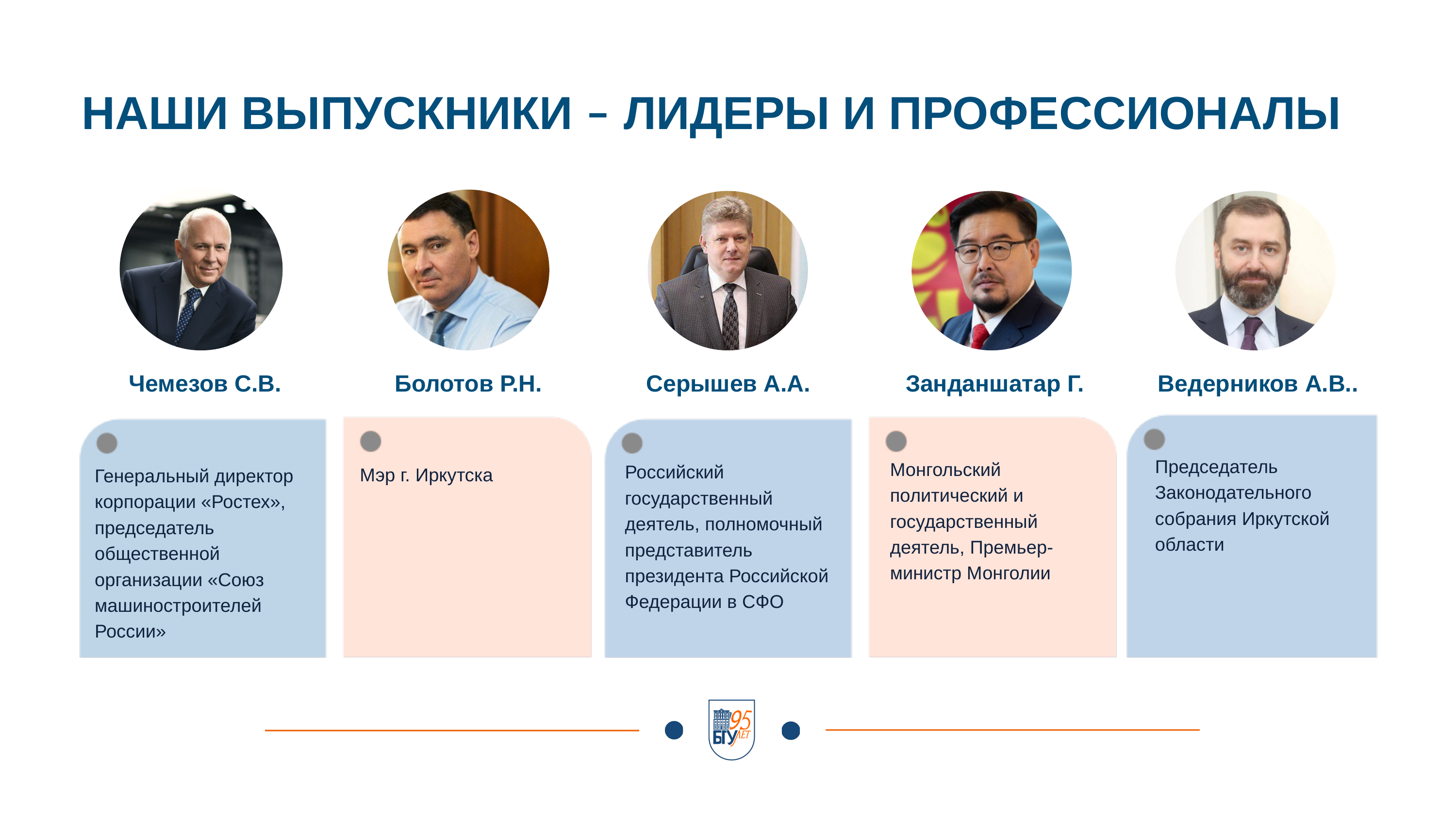

НАШИ ВЫПУСКНИКИ – ЛИДЕРЫ И ПРОФЕССИОНАЛЫ

Чемезов С.В.
Болотов Р.Н.
Серышев А.А.
Занданшатар Г.
Ведерников А.В..

Председатель Законодательного собрания Иркутской области

Монгольский политический и государственный деятель, Премьер-министр Монголии

Российский государственный деятель, полномочный представитель президента Российской Федерации в СФО

Мэр г. Иркутска
Генеральный директор корпорации «Ростех», председатель общественной организации «Союз машиностроителей России»